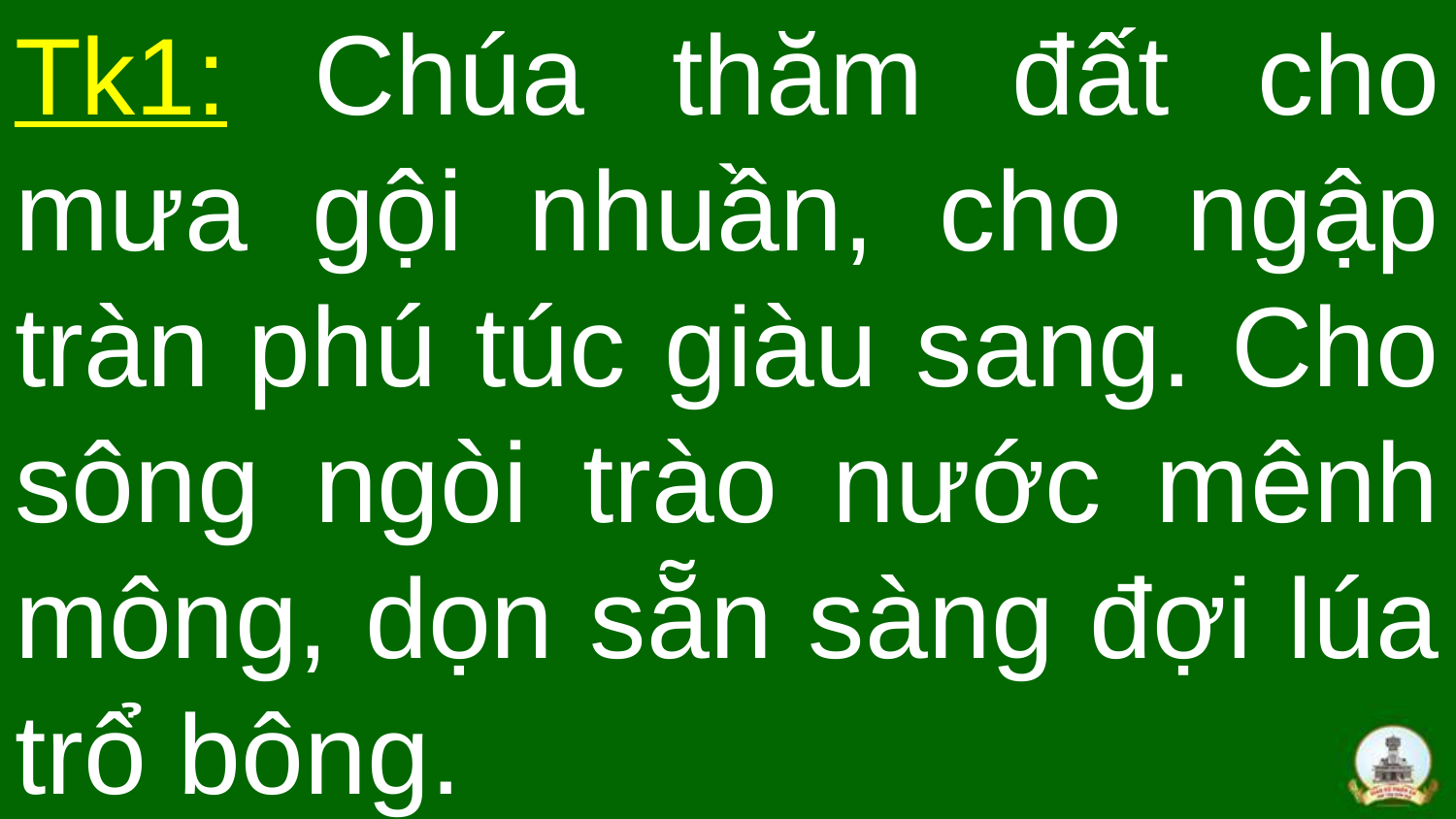

# Tk1: Chúa thăm đất cho mưa gội nhuần, cho ngập tràn phú túc giàu sang. Cho sông ngòi trào nước mênh mông, dọn sẵn sàng đợi lúa trổ bông.